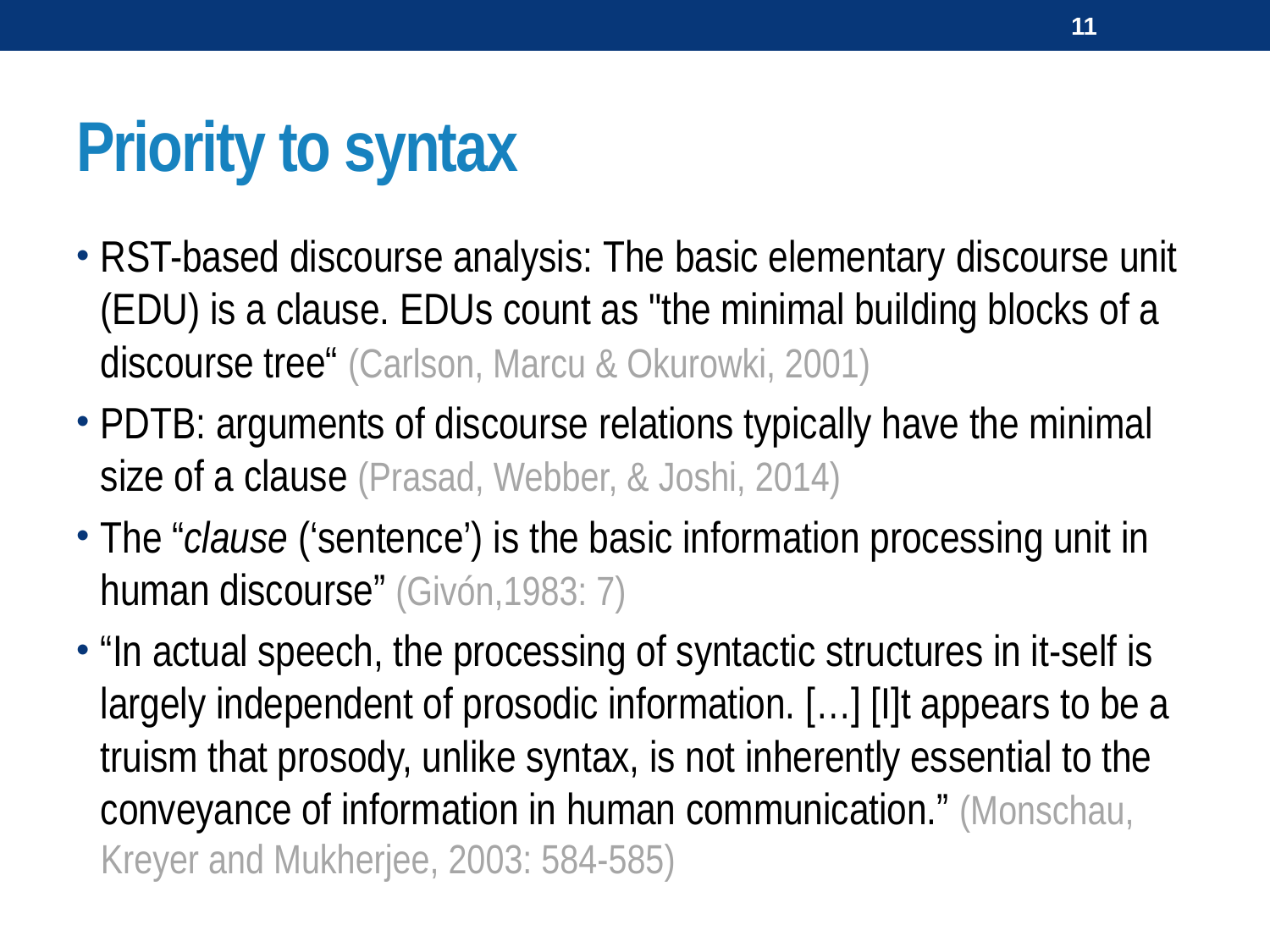

11
# Priority to syntax
RST-based discourse analysis: The basic elementary discourse unit (EDU) is a clause. EDUs count as "the minimal building blocks of a discourse tree“ (Carlson, Marcu & Okurowki, 2001)
PDTB: arguments of discourse relations typically have the minimal size of a clause (Prasad, Webber, & Joshi, 2014)
The “clause (‘sentence’) is the basic information processing unit in human discourse” (Givón,1983: 7)
“In actual speech, the processing of syntactic structures in it-self is largely independent of prosodic information. […] [I]t appears to be a truism that prosody, unlike syntax, is not inherently essential to the conveyance of information in human communication.” (Monschau, Kreyer and Mukherjee, 2003: 584-585)